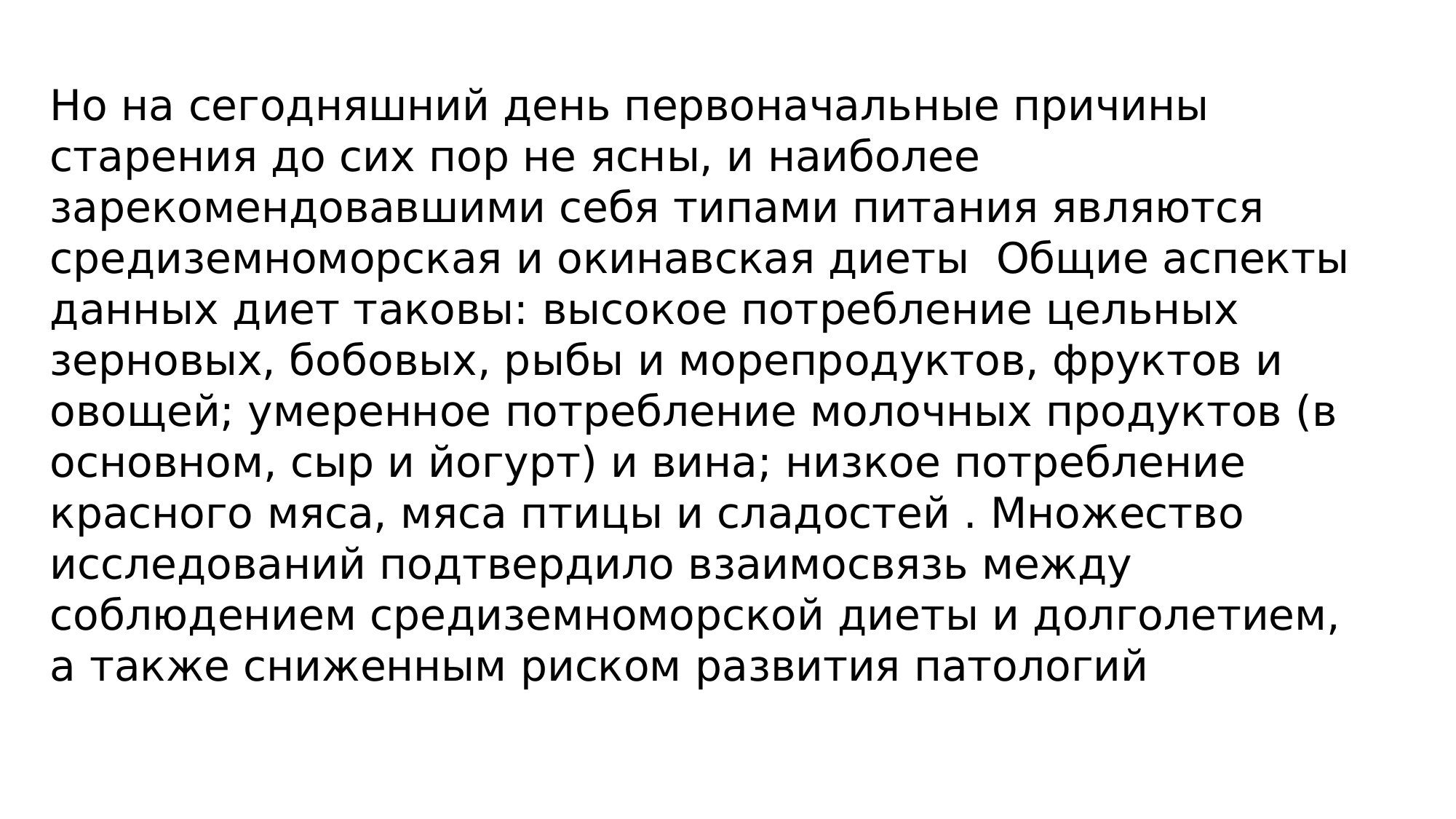

Но на сегодняшний день первоначальные причины старения до сих пор не ясны, и наиболее зарекомендовавшими себя типами питания являются средиземноморская и окинавская диеты  Общие аспекты данных диет таковы: высокое потребление цельных зерновых, бобовых, рыбы и морепродуктов, фруктов и овощей; умеренное потребление молочных продуктов (в основном, сыр и йогурт) и вина; низкое потребление красного мяса, мяса птицы и сладостей . Множество исследований подтвердило взаимосвязь между соблюдением средиземноморской диеты и долголетием, а также сниженным риском развития патологий